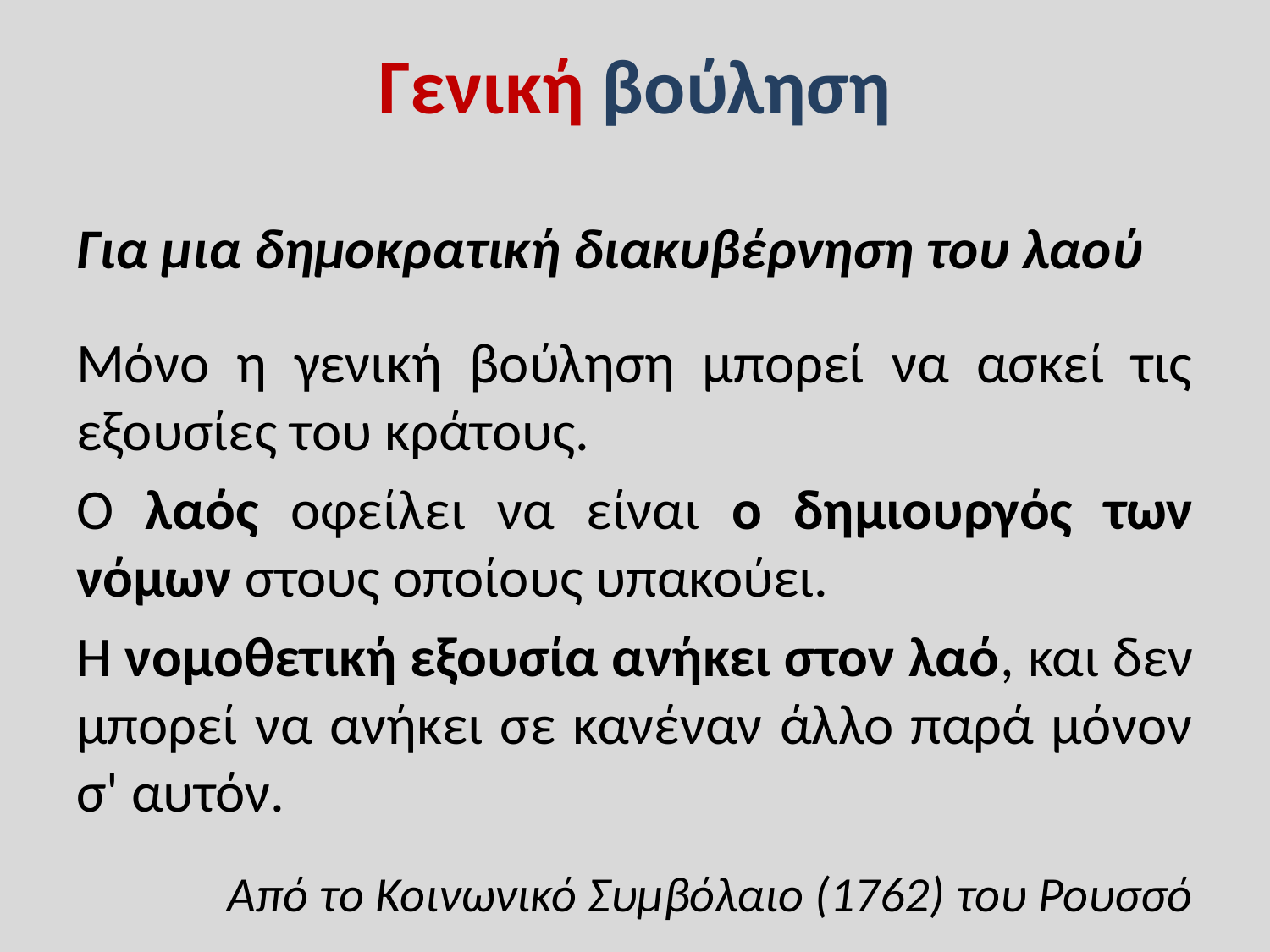

# Γενική βούληση
Για μια δημοκρατική διακυβέρνηση του λαού

Μόνο η γενική βούληση μπορεί να ασκεί τις εξουσίες του κράτους.
Ο λαός οφείλει να είναι ο δημιουργός των νόμων στους οποίους υπακούει.
Η νομοθετική εξουσία ανήκει στον λαό, και δεν μπορεί να ανήκει σε κανέναν άλλο παρά μόνον σ' αυτόν.

Από το Κοινωνικό Συμβόλαιο (1762) του Ρουσσό